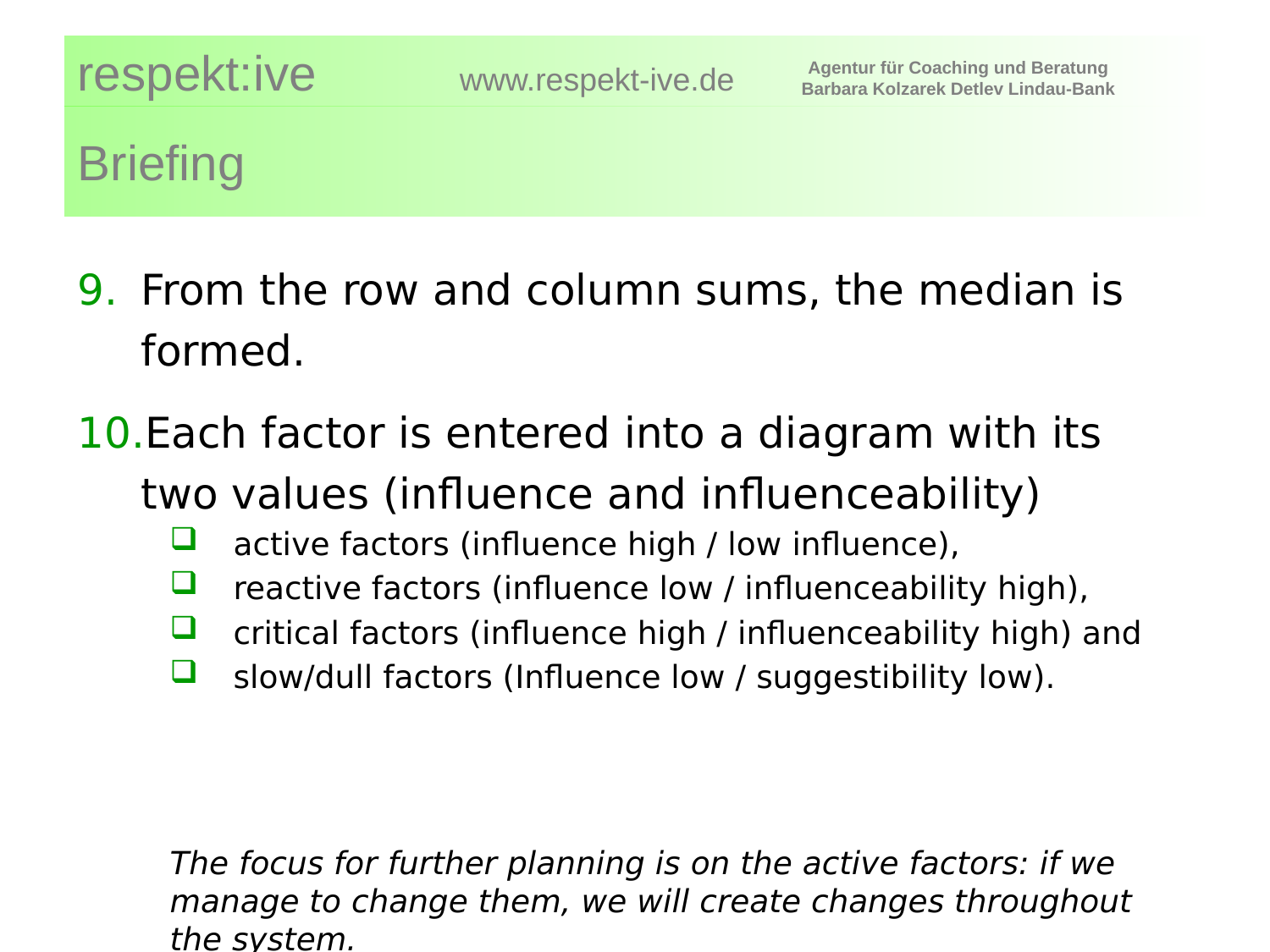

# Briefing
From the row and column sums, the median is formed.
Each factor is entered into a diagram with its two values (influence and influenceability)
active factors (influence high / low influence),
reactive factors (influence low / influenceability high),
critical factors (influence high / influenceability high) and
slow/dull factors (Influence low / suggestibility low).

The focus for further planning is on the active factors: if we manage to change them, we will create changes throughout the system.